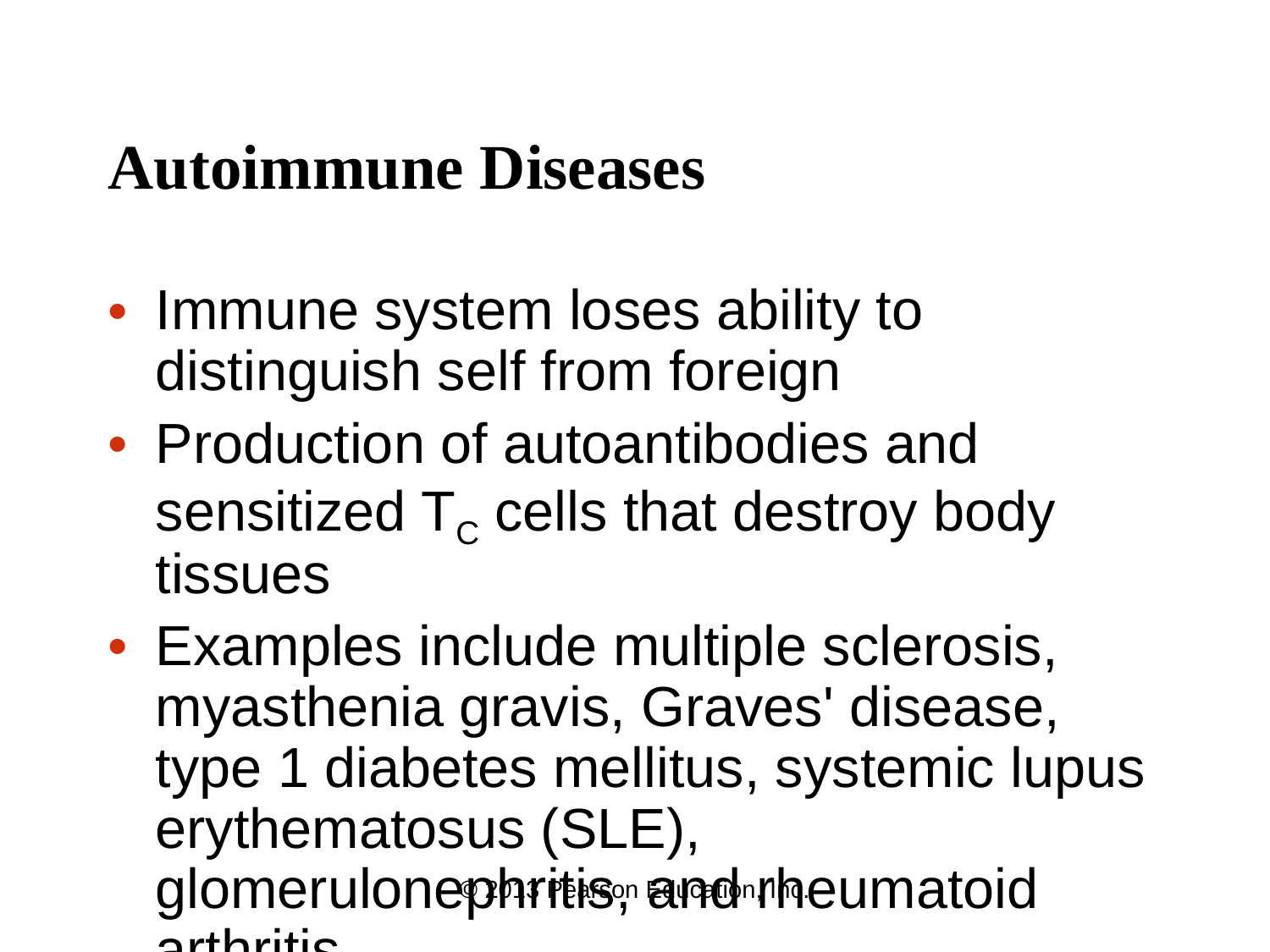

# Autoimmune Diseases
Immune system loses ability to distinguish self from foreign
Production of autoantibodies and sensitized TC cells that destroy body tissues
Examples include multiple sclerosis, myasthenia gravis, Graves' disease, type 1 diabetes mellitus, systemic lupus erythematosus (SLE), glomerulonephritis, and rheumatoid arthritis
© 2013 Pearson Education, Inc.